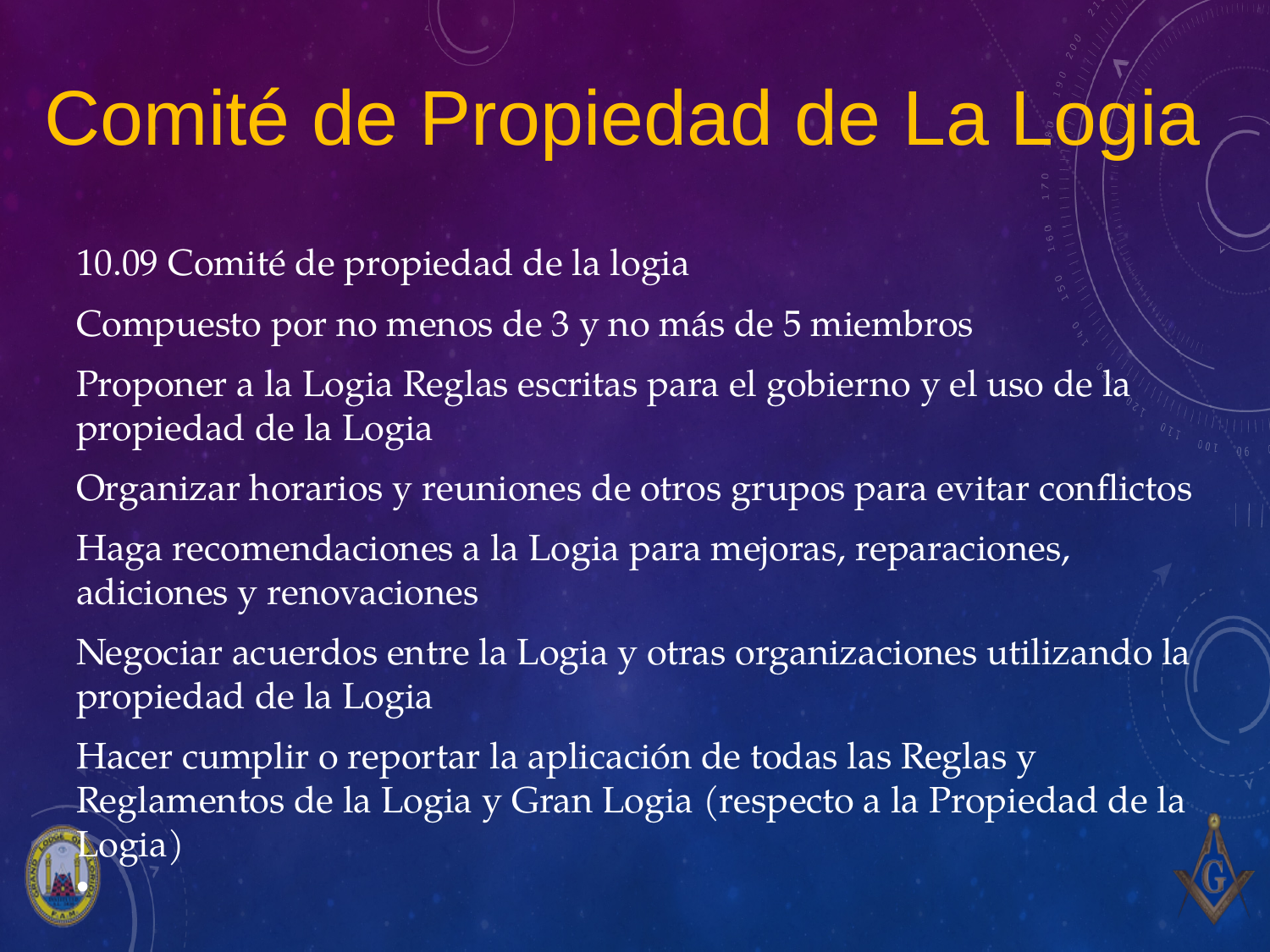

# Comité de Propiedad de La Logia

10.09 Comité de propiedad de la logia
Compuesto por no menos de 3 y no más de 5 miembros
Proponer a la Logia Reglas escritas para el gobierno y el uso de la propiedad de la Logia
Organizar horarios y reuniones de otros grupos para evitar conflictos
Haga recomendaciones a la Logia para mejoras, reparaciones, adiciones y renovaciones
Negociar acuerdos entre la Logia y otras organizaciones utilizando la propiedad de la Logia
Hacer cumplir o reportar la aplicación de todas las Reglas y Reglamentos de la Logia y Gran Logia (respecto a la Propiedad de la Logia)